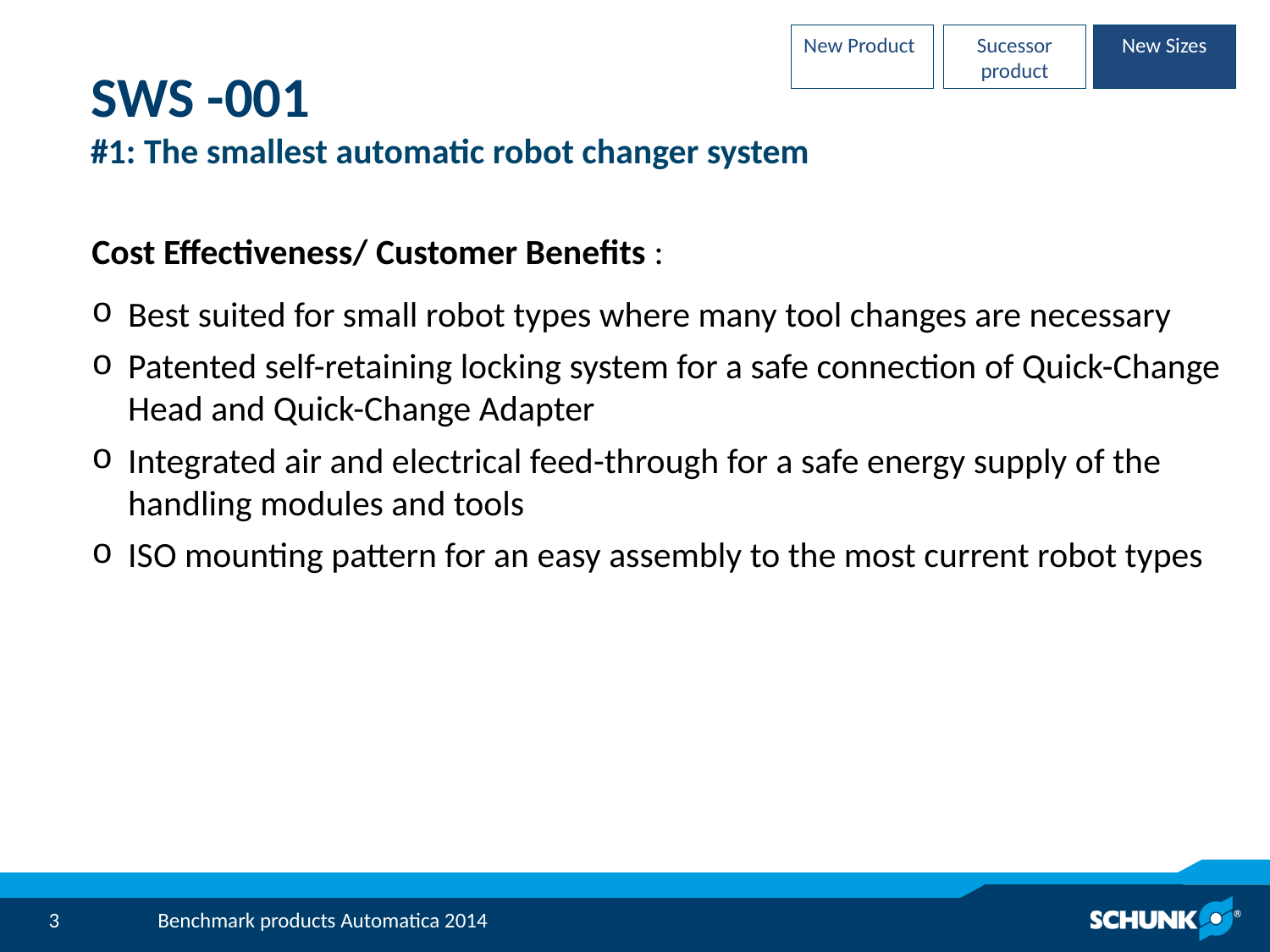

New Product

Sucessor product
New Sizes

# SWS -001 #1: The smallest automatic robot changer system
Cost Effectiveness/ Customer Benefits :
Best suited for small robot types where many tool changes are necessary
Patented self-retaining locking system for a safe connection of Quick-Change Head and Quick-Change Adapter
Integrated air and electrical feed-through for a safe energy supply of the handling modules and tools
ISO mounting pattern for an easy assembly to the most current robot types

Benchmark products Automatica 2014
3